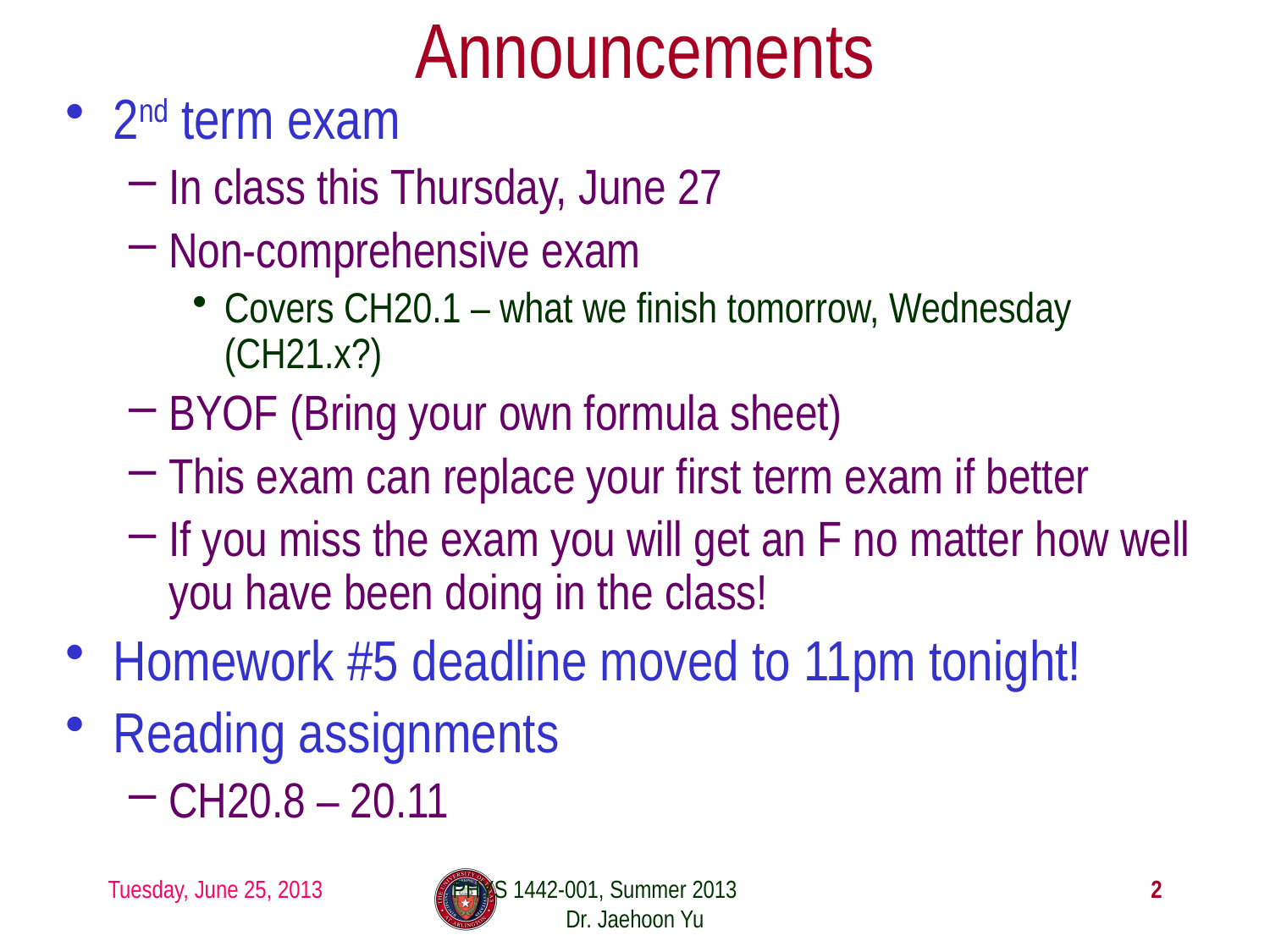

# Announcements
2nd term exam
In class this Thursday, June 27
Non-comprehensive exam
Covers CH20.1 – what we finish tomorrow, Wednesday (CH21.x?)
BYOF (Bring your own formula sheet)
This exam can replace your first term exam if better
If you miss the exam you will get an F no matter how well you have been doing in the class!
Homework #5 deadline moved to 11pm tonight!
Reading assignments
CH20.8 – 20.11
Tuesday, June 25, 2013
PHYS 1442-001, Summer 2013               Dr. Jaehoon Yu
2